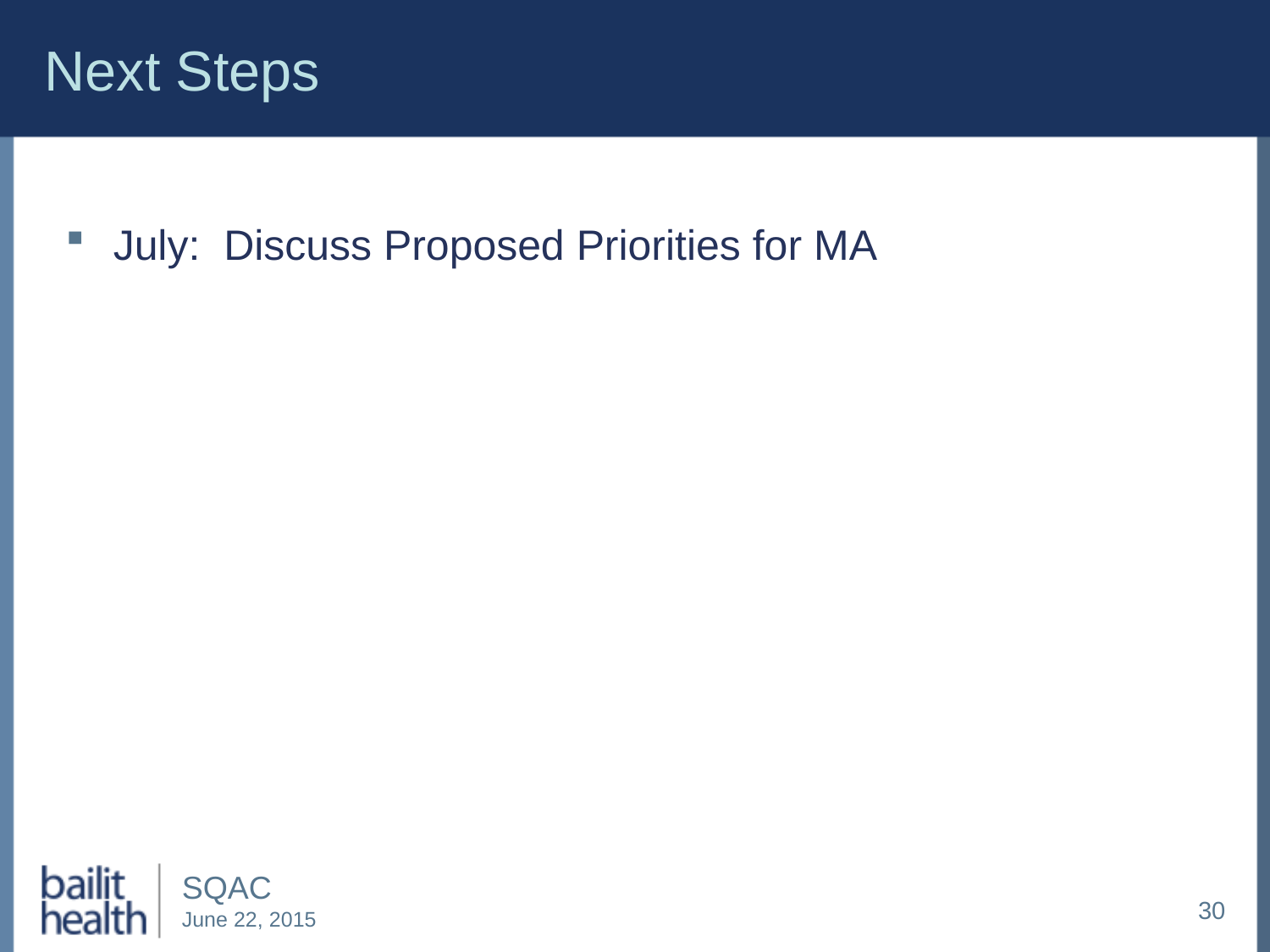

# Next Steps
July:  Discuss Proposed Priorities for MA

30